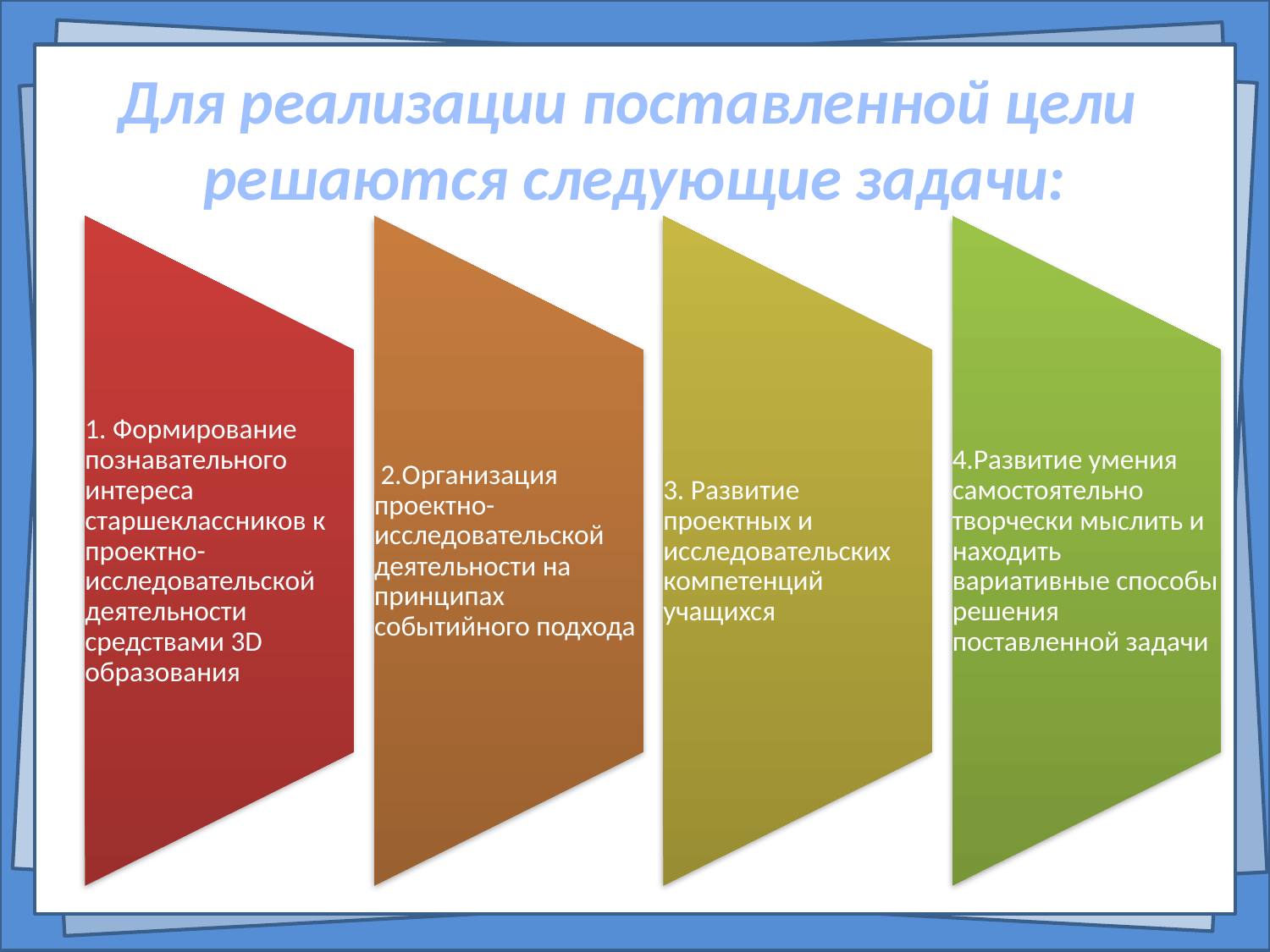

Для реализации поставленной цели
решаются следующие задачи:

1. Формирование познавательного  интереса старшеклассников к проектно-исследовательской деятельности средствами 3D образования
 2.Организация проектно-исследовательской деятельности на принципах событийного подхода
3. Развитие проектных и исследовательских компетенций учащихся
4.Развитие умения самостоятельно творчески мыслить и  находить вариативные способы решения поставленной задачи